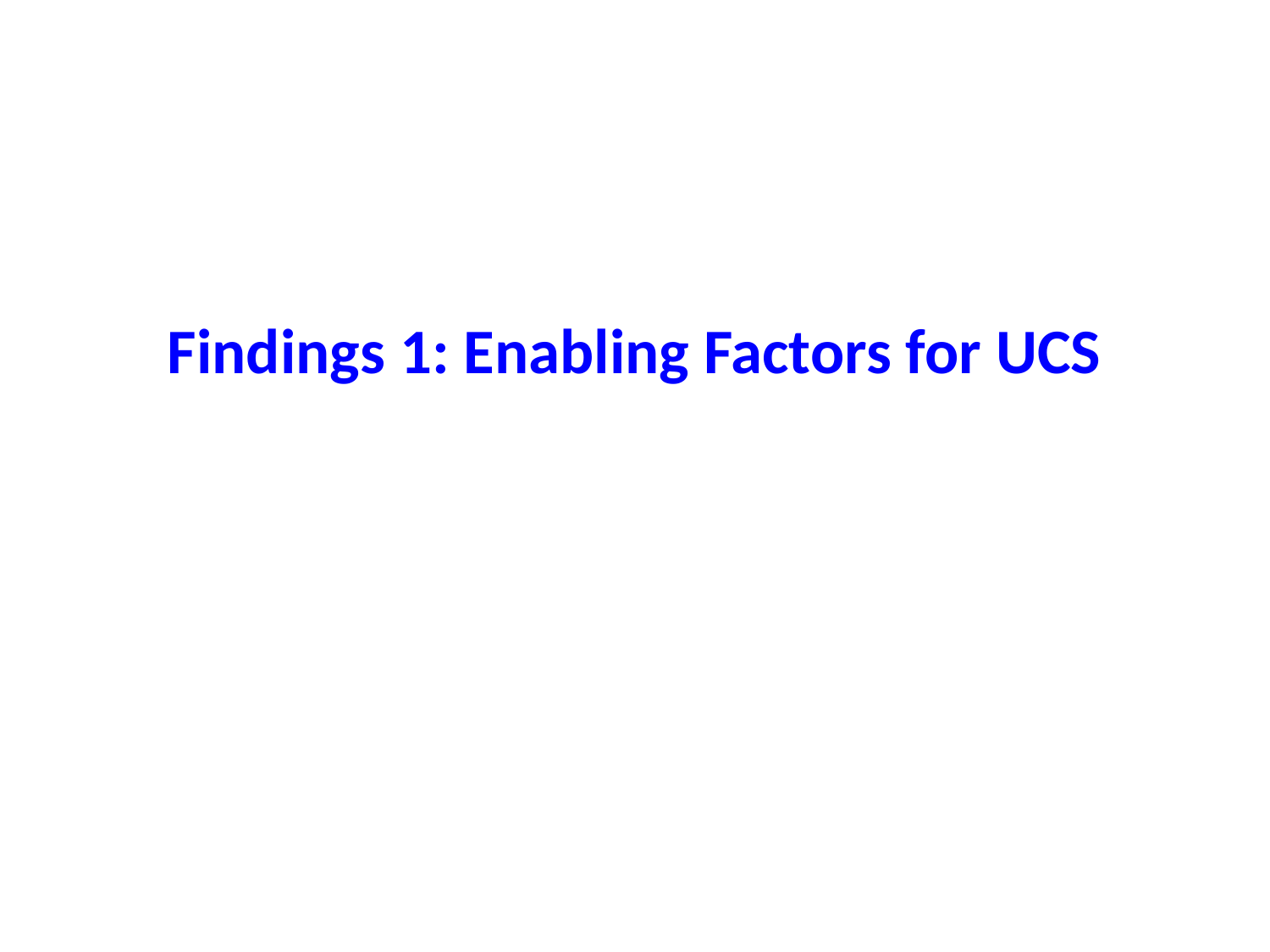

# Findings 1: Enabling Factors for UCS